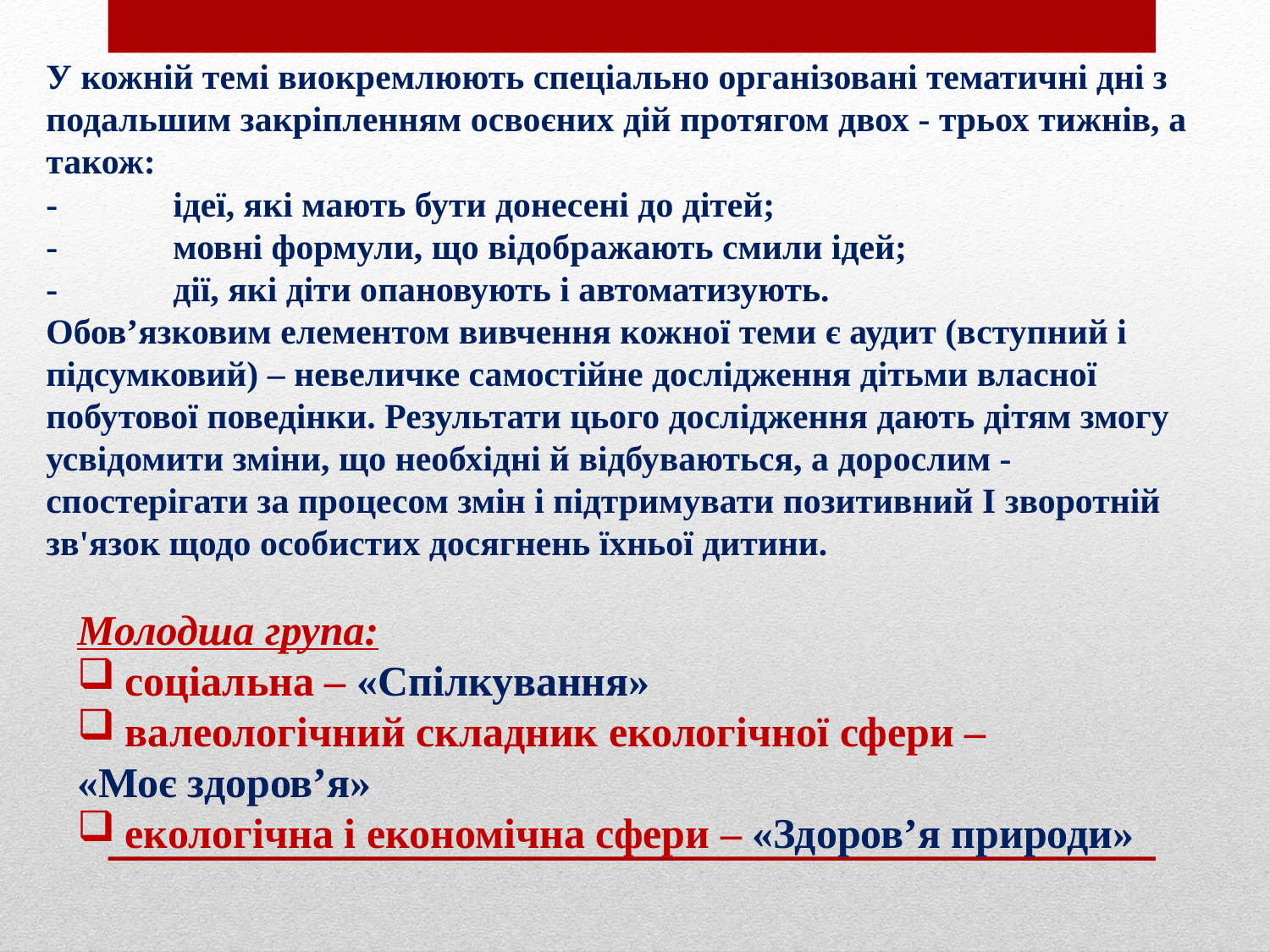

У кожній темі виокремлюють спеціально організовані тематичні дні з подальшим закріпленням освоєних дій протягом двох - трьох тижнів, а також:
-	ідеї, які мають бути донесені до дітей;
-	мовні формули, що відображають смили ідей;
-	дії, які діти опановують і автоматизують.
Обов’язковим елементом вивчення кожної теми є аудит (вступний і підсумковий) – невеличке самостійне дослідження дітьми власної побутової поведінки. Результати цього дослідження дають дітям змогу усвідомити зміни, що необхідні й відбуваються, а дорослим - спостерігати за процесом змін і підтримувати позитивний І зворотній зв'язок щодо особистих досягнень їхньої дитини.

Молодша група:
соціальна – «Спілкування»
валеологічний складник екологічної сфери –
«Моє здоров’я»
екологічна і економічна сфери – «Здоров’я природи»